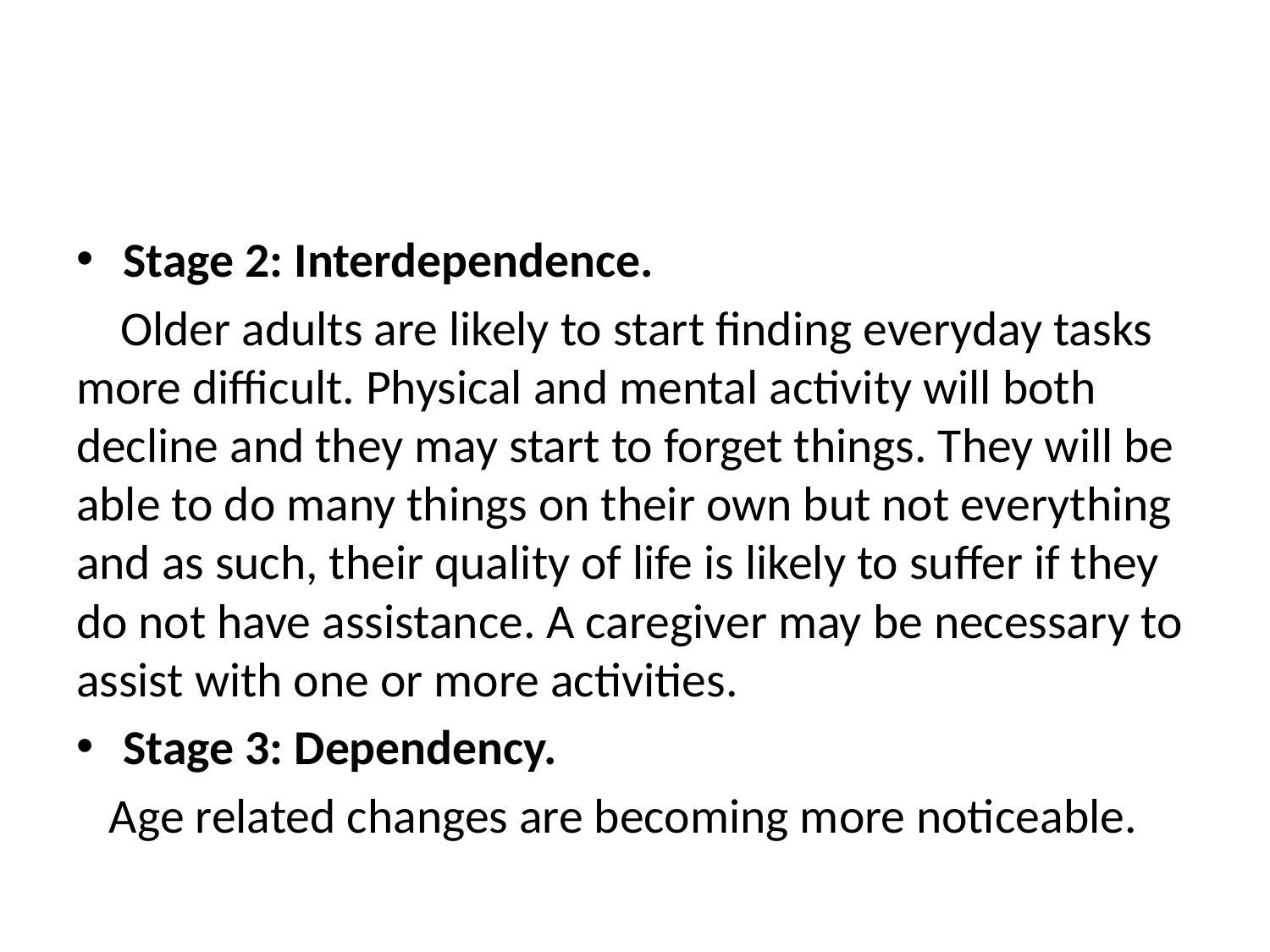

Stage 2: Interdependence.
    Older adults are likely to start finding everyday tasks more difficult. Physical and mental activity will both decline and they may start to forget things. They will be able to do many things on their own but not everything and as such, their quality of life is likely to suffer if they do not have assistance. A caregiver may be necessary to assist with one or more activities.
Stage 3: Dependency.
   Age related changes are becoming more noticeable.